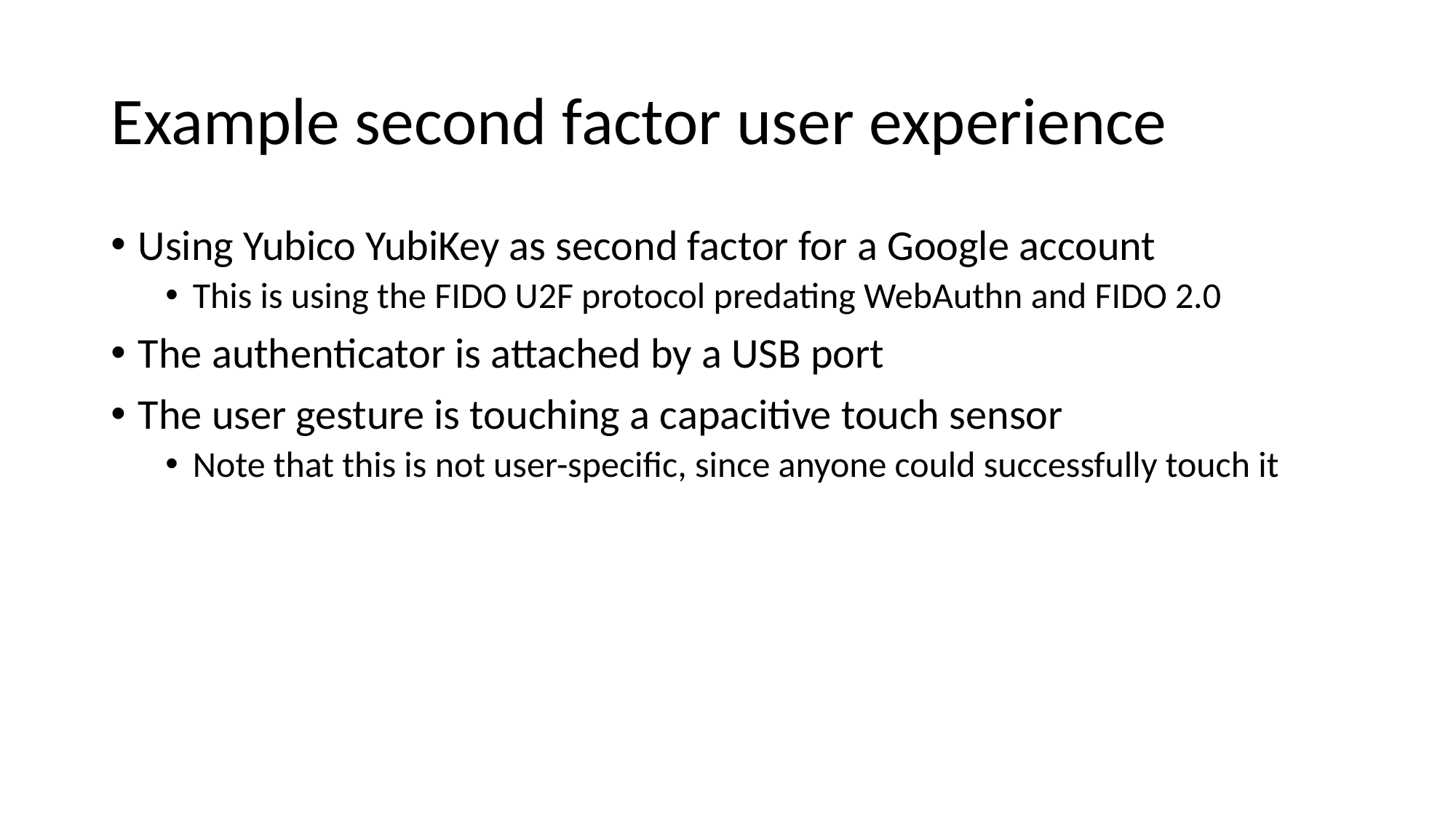

# Example second factor user experience
Using Yubico YubiKey as second factor for a Google account
This is using the FIDO U2F protocol predating WebAuthn and FIDO 2.0
The authenticator is attached by a USB port
The user gesture is touching a capacitive touch sensor
Note that this is not user-specific, since anyone could successfully touch it